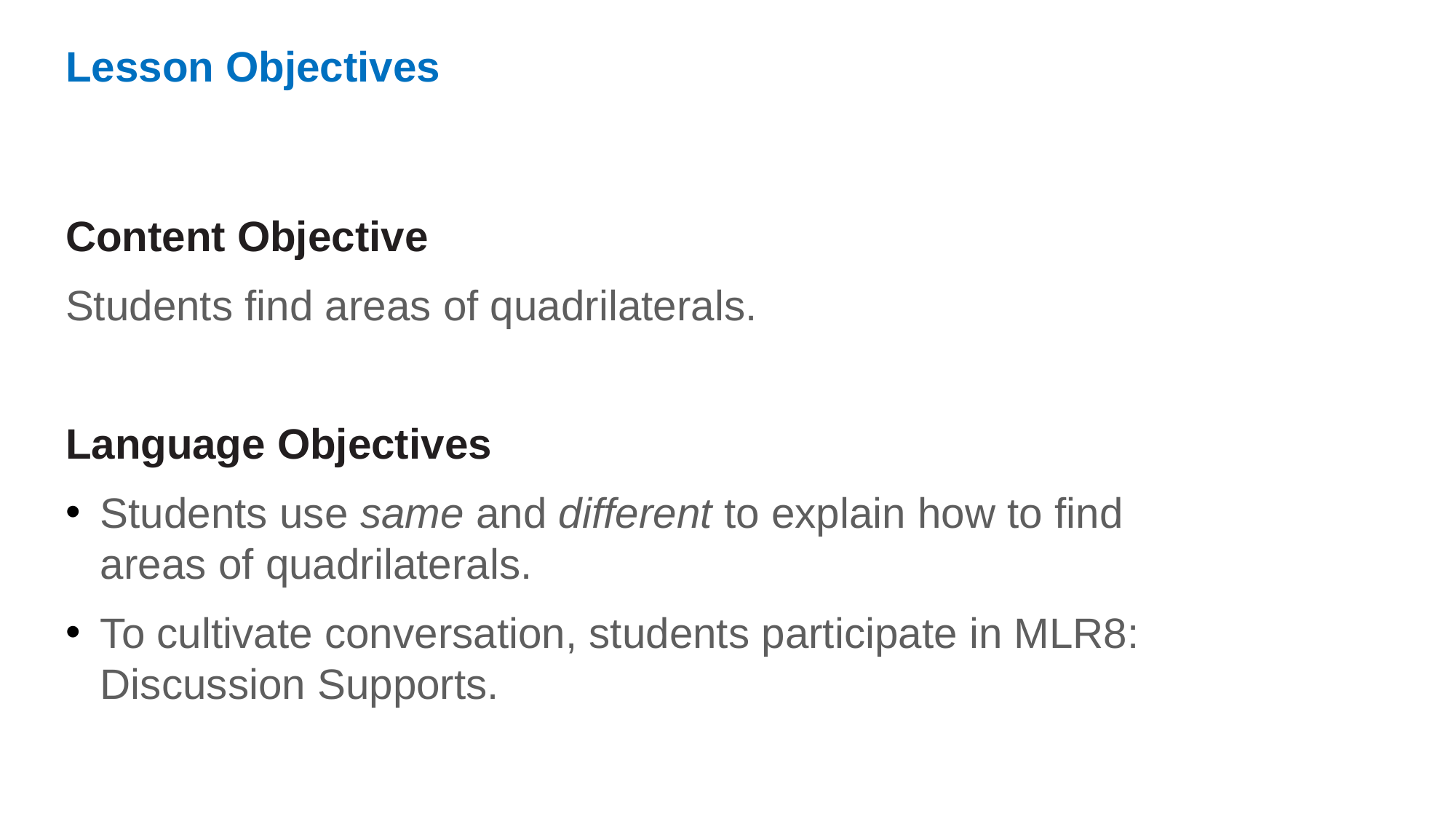

Lesson Objectives
Content Objective
Students find areas of quadrilaterals.

Language Objectives
Students use same and different to explain how to find areas of quadrilaterals.
To cultivate conversation, students participate in MLR8: Discussion Supports.